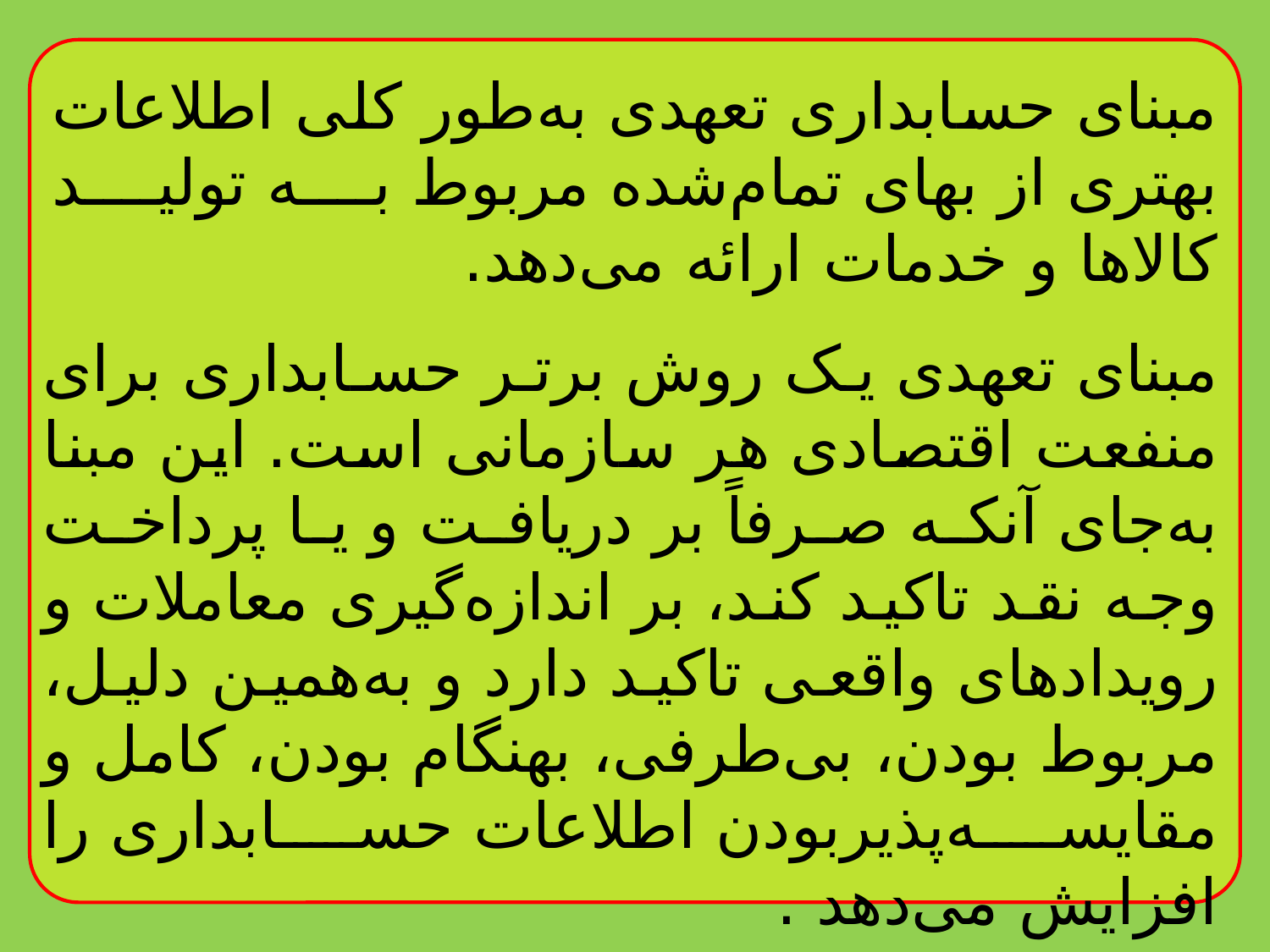

مبنای حسابداری تعهدی به‌طور کلی اطلاعات بهتری از بهای تمام‌شده مربوط به تولید کالاها و خدمات ارائه می‌دهد.
مبنای تعهدی یک روش برتر حسابداری برای منفعت اقتصادی هر سازمانی است. این مبنا به‌جای آنکه صرفاً بر دریافت و یا پرداخت وجه نقد تاکید کند، بر اندازه‌گیری معاملات و رویدادهای واقعی تاکید دارد و به‌همین دلیل، مربوط بودن، بی‌طرفی، بهنگام بودن، کامل و مقایسه‌پذیربودن اطلاعات حسابداری را افزایش می‌دهد .